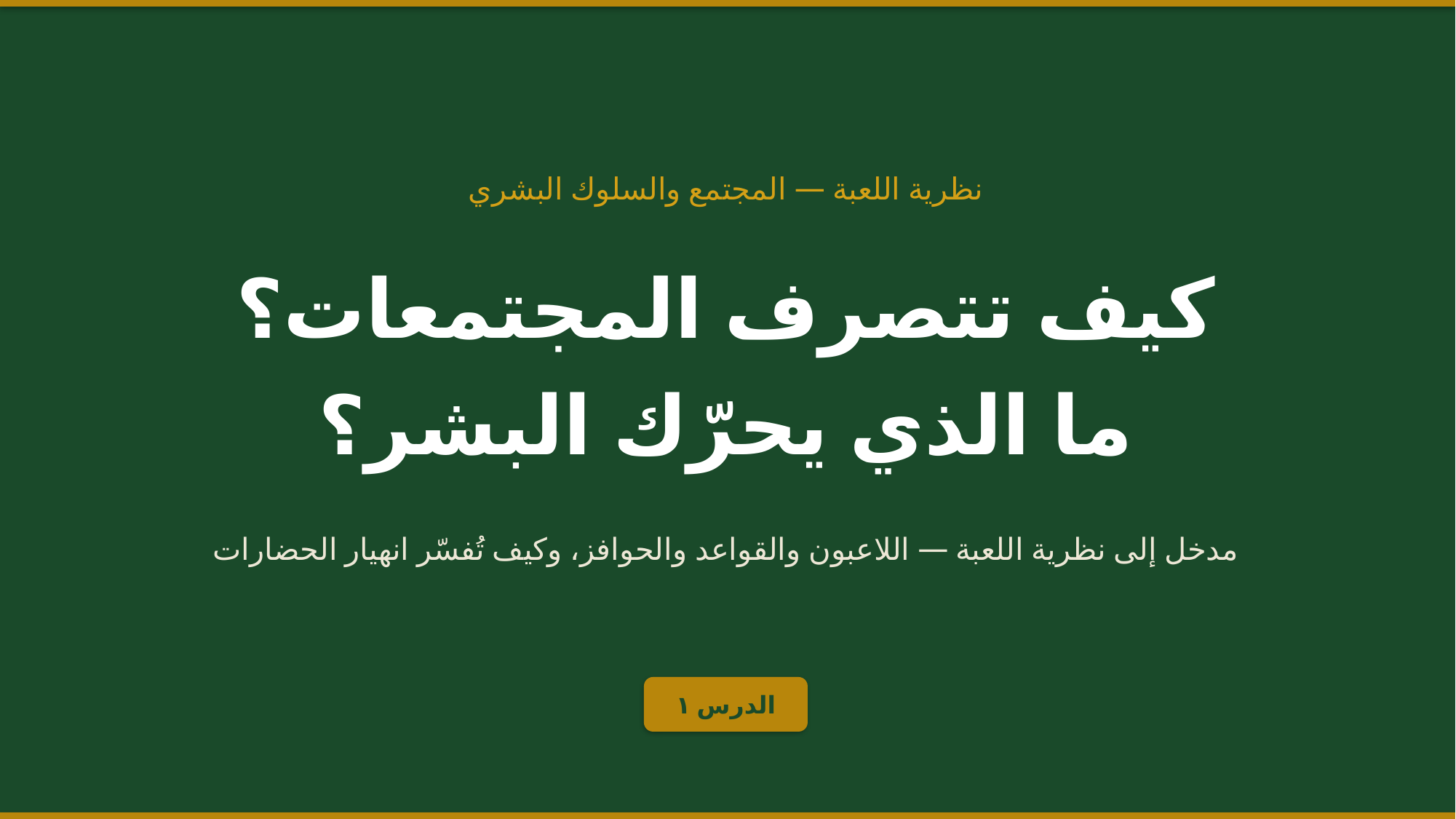

نظرية اللعبة — المجتمع والسلوك البشري
كيف تتصرف المجتمعات؟
ما الذي يحرّك البشر؟
مدخل إلى نظرية اللعبة — اللاعبون والقواعد والحوافز، وكيف تُفسّر انهيار الحضارات
الدرس ١